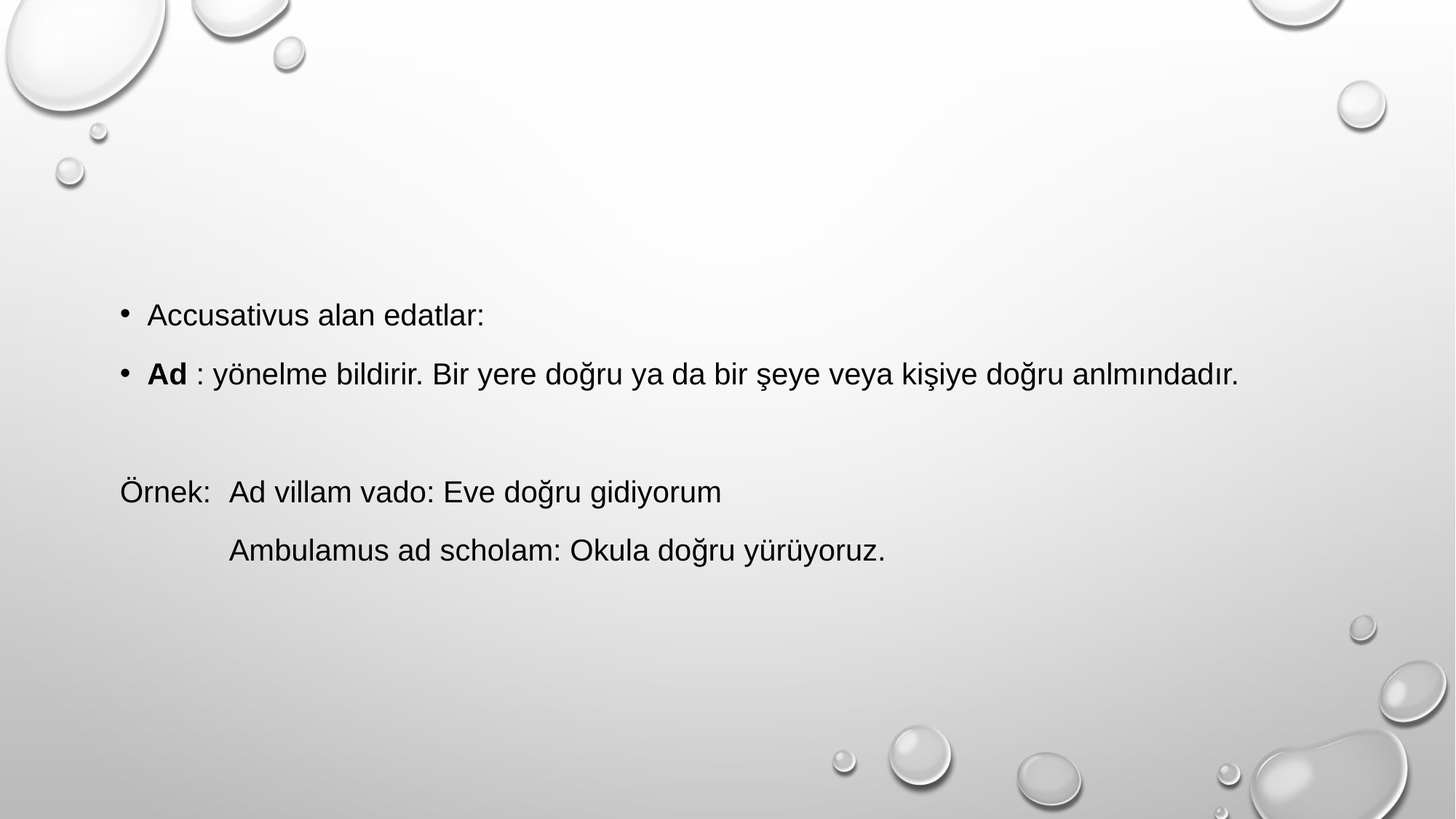

#
Accusativus alan edatlar:
Ad : yönelme bildirir. Bir yere doğru ya da bir şeye veya kişiye doğru anlmındadır.

Örnek: 	Ad villam vado: Eve doğru gidiyorum
	Ambulamus ad scholam: Okula doğru yürüyoruz.